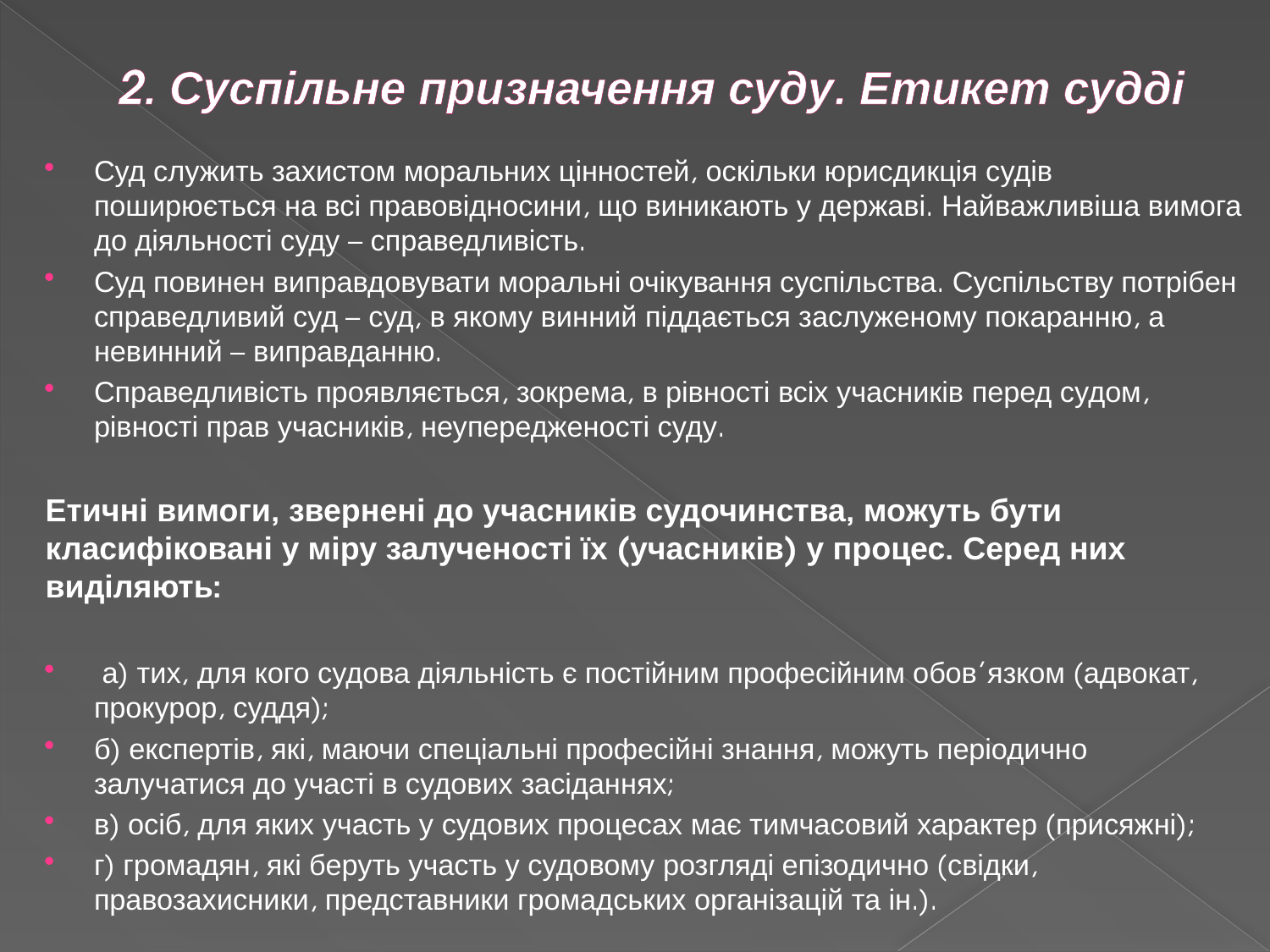

# 2. Суспільне призначення суду. Етикет судді
Суд служить захистом моральних цінностей, оскільки юрисдикція судів поширюється на всі правовідносини, що виникають у державі. Найважливіша вимога до діяльності суду – справедливість.
Суд повинен виправдовувати моральні очікування суспільства. Суспільству потрібен справедливий суд – суд, в якому винний піддається заслуженому покаранню, а невинний – виправданню.
Справедливість проявляється, зокрема, в рівності всіх учасників перед судом, рівності прав учасників, неупередженості суду.

Етичні вимоги, звернені до учасників судочинства, можуть бути класифіковані у міру залученості їх (учасників) у процес. Серед них виділяють:

 а) тих, для кого судова діяльність є постійним професійним обов’язком (адвокат, прокурор, суддя);
б) експертів, які, маючи спеціальні професійні знання, можуть періодично залучатися до участі в судових засіданнях;
в) осіб, для яких участь у судових процесах має тимчасовий характер (присяжні);
г) громадян, які беруть участь у судовому розгляді епізодично (свідки, правозахисники, представники громадських організацій та ін.).